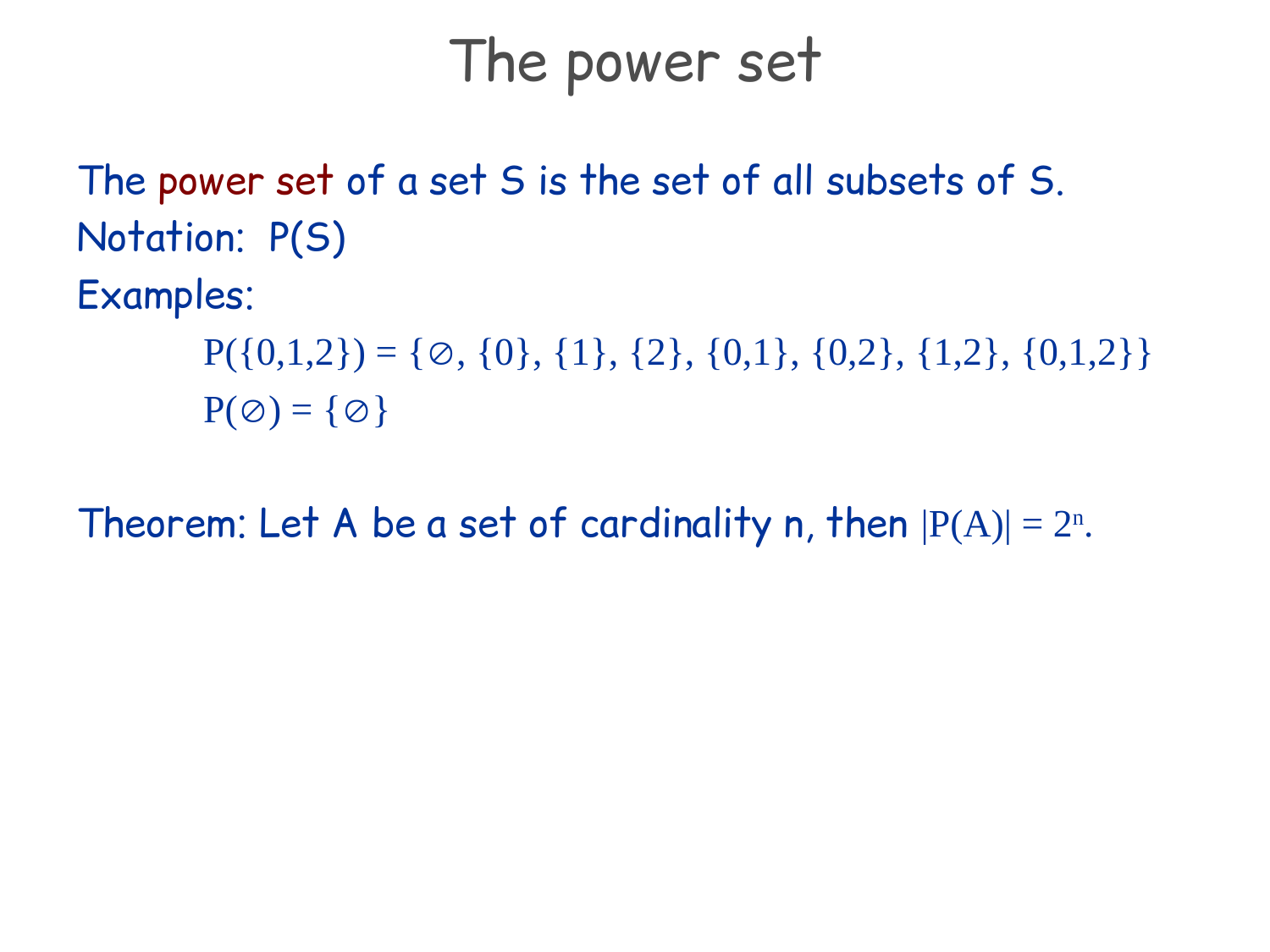

# The power set
The power set of a set S is the set of all subsets of S.
Notation:  P(S)
Examples:
	P({0,1,2}) = {∅, {0}, {1}, {2}, {0,1}, {0,2}, {1,2}, {0,1,2}}
	P(∅) = {∅}

Theorem: Let A be a set of cardinality n, then |P(A)| = 2n.